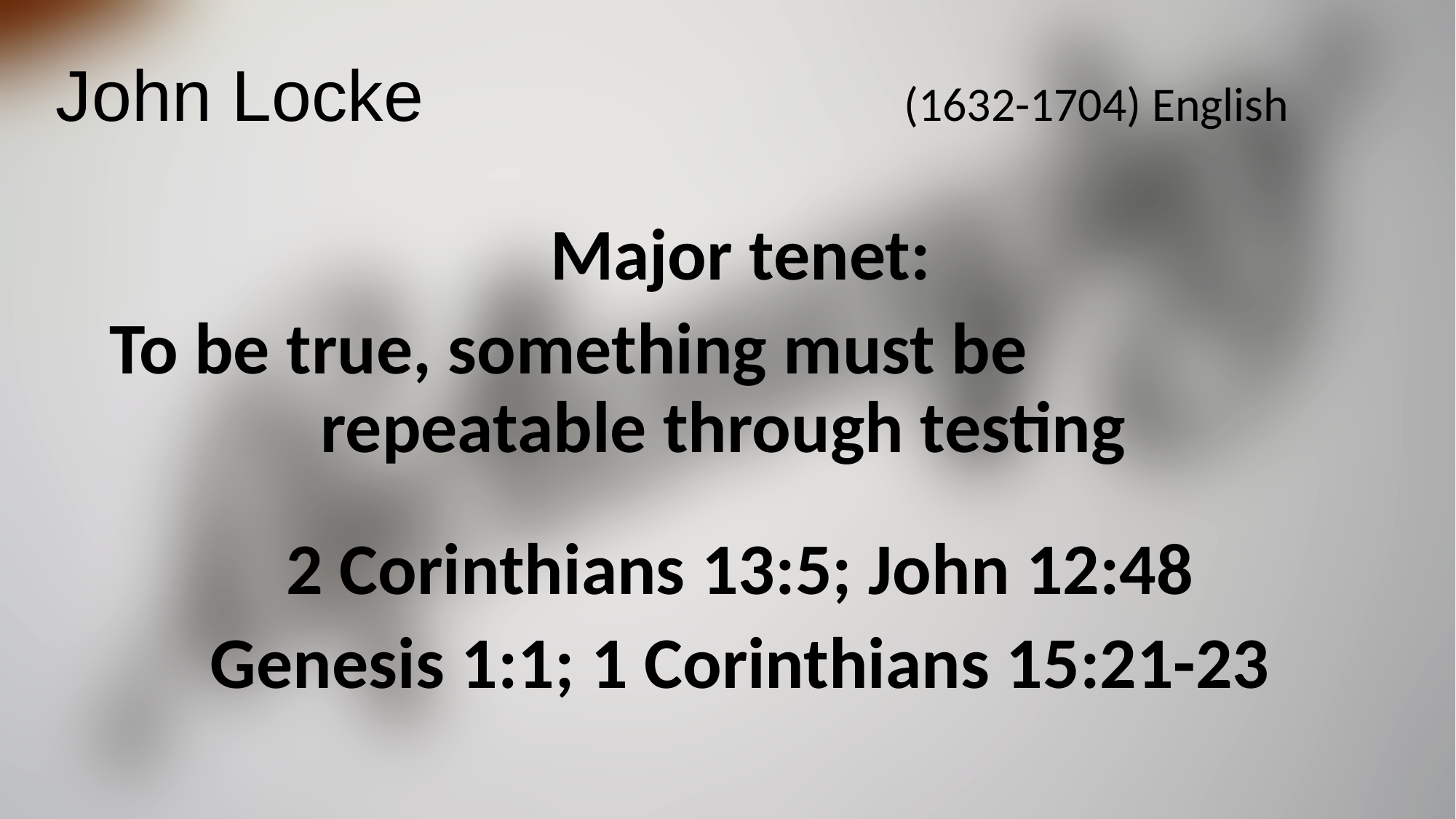

# John Locke                        (1632-1704) English
Major tenet:
To be true, something must be                      repeatable through testing

2 Corinthians 13:5; John 12:48
Genesis 1:1; 1 Corinthians 15:21-23